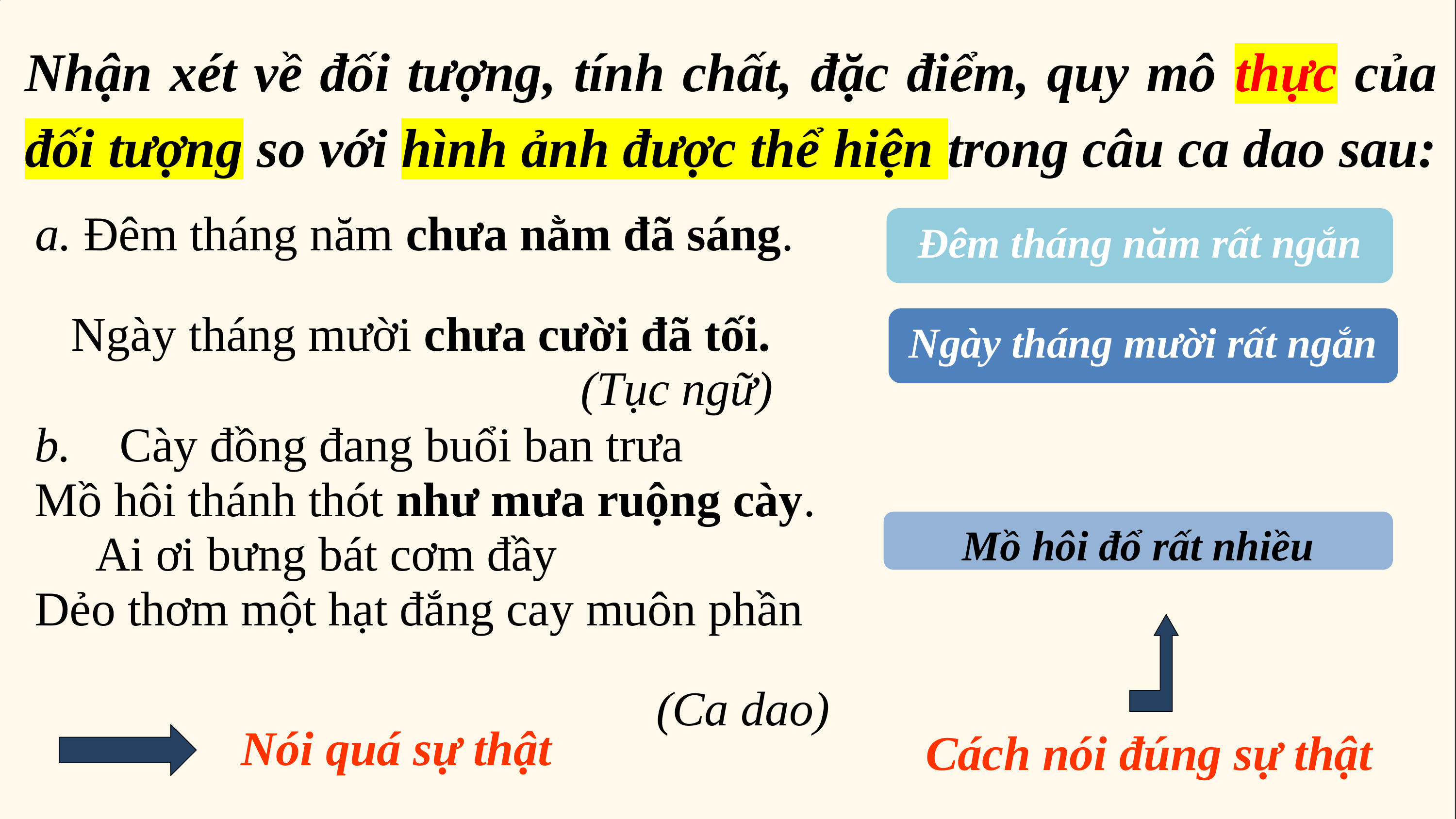

Nhận xét về đối tượng, tính chất, đặc điểm, quy mô thực của đối tượng so với hình ảnh được thể hiện trong câu ca dao sau:
Đêm tháng năm rất ngắn
 a. Đêm tháng năm chưa nằm đã sáng.
    Ngày tháng mười chưa cười đã tối.
                                              (Tục ngữ)
Ngày tháng mười rất ngắn
b.    Cày đồng đang buổi ban trưa
Mồ hôi thánh thót như mưa ruộng cày.
     Ai ơi bưng bát cơm đầy
Dẻo thơm một hạt đắng cay muôn phần
(Ca dao)
Mồ hôi đổ rất nhiều

Nói quá sự thật
Cách nói đúng sự thật